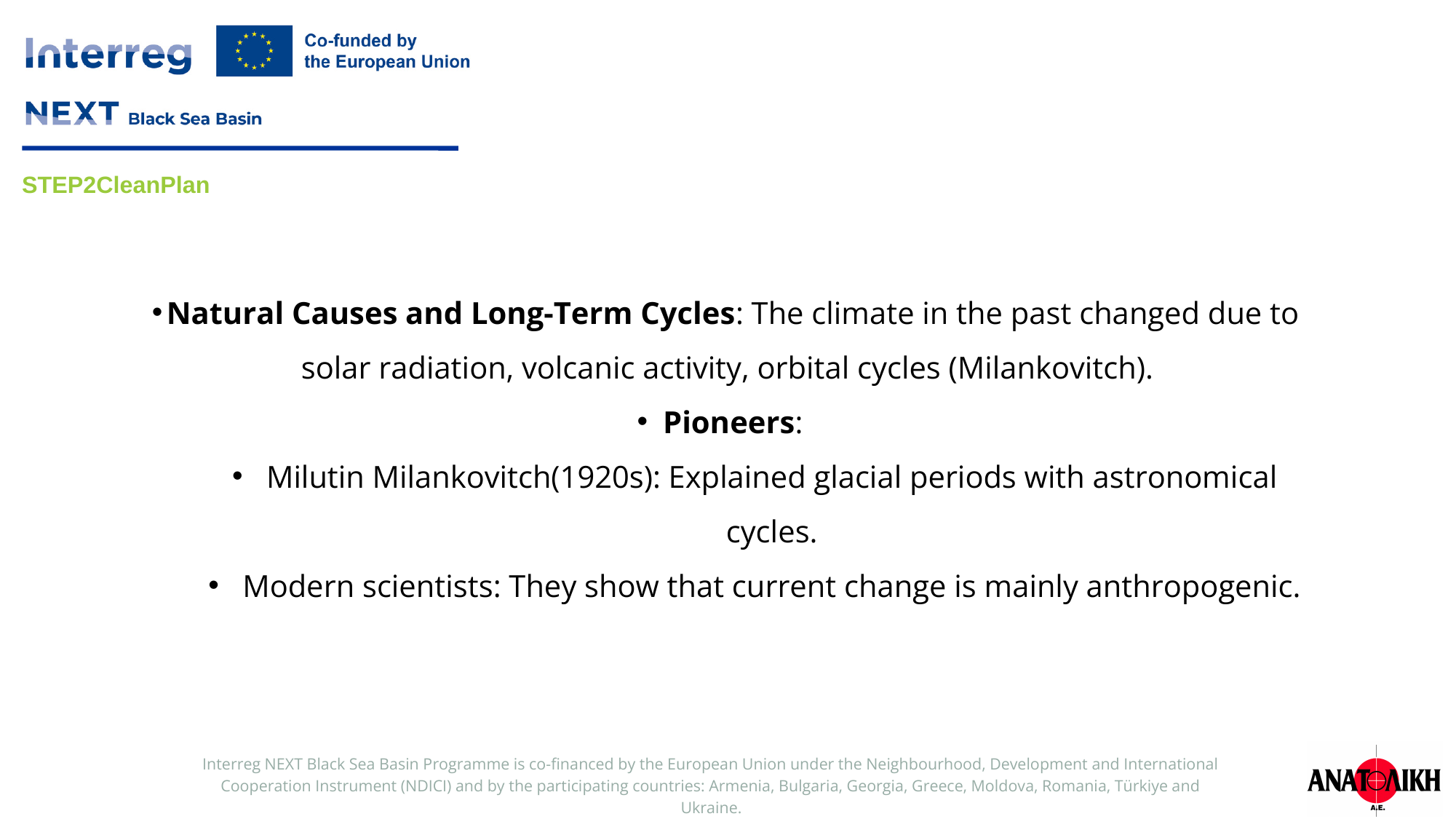

Natural Causes and Long-Term Cycles: The climate in the past changed due to solar radiation, volcanic activity, orbital cycles (Milankovitch).
Pioneers:
Milutin Milankovitch(1920s): Explained glacial periods with astronomical cycles.
Modern scientists: They show that current change is mainly anthropogenic.